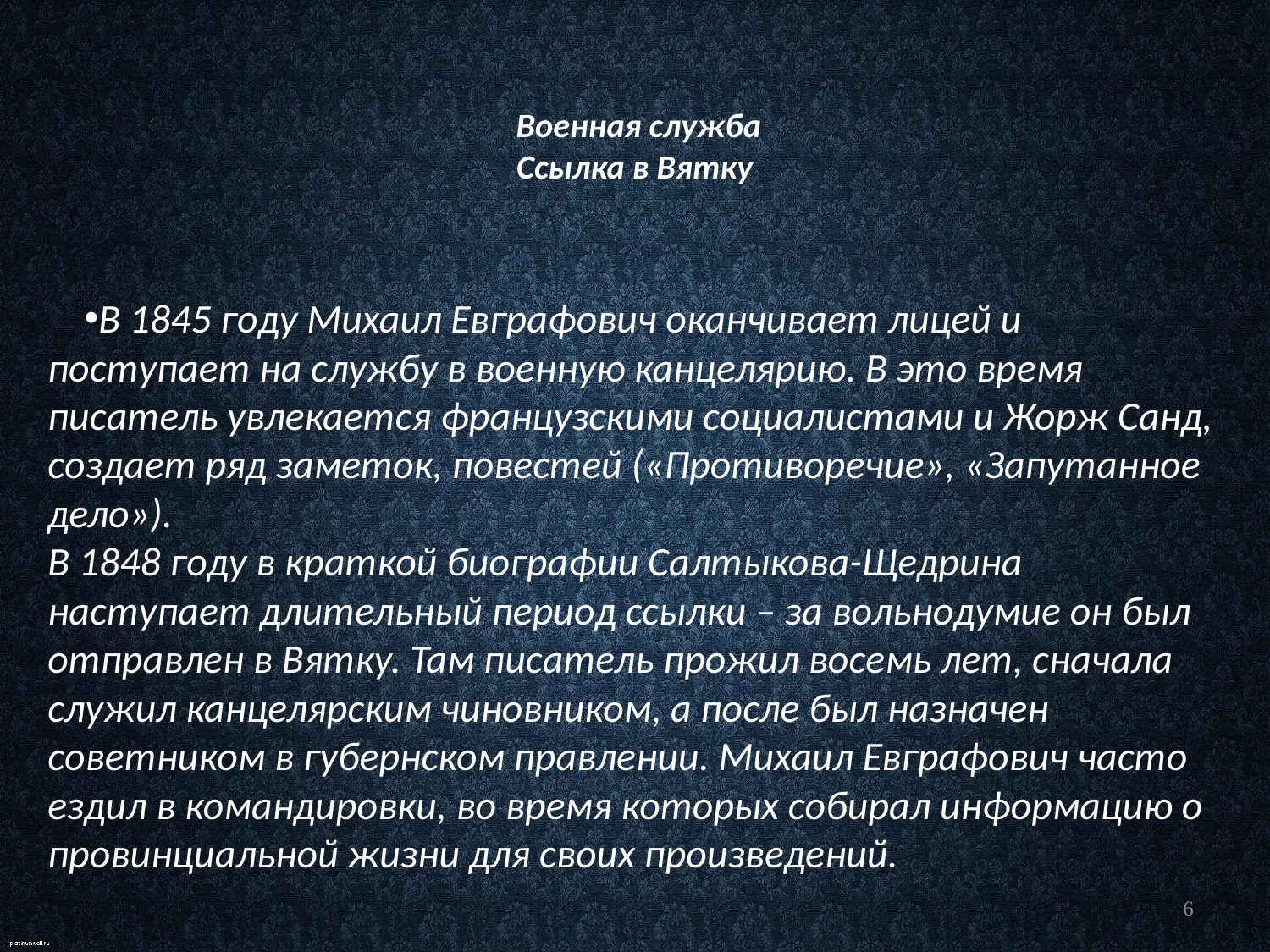

# Военная служба Ссылка в Вятку
В 1845 году Михаил Евграфович оканчивает лицей и поступает на службу в военную канцелярию. В это время писатель увлекается французскими социалистами и Жорж Санд, создает ряд заметок, повестей («Противоречие», «Запутанное дело»). 
В 1848 году в краткой биографии Салтыкова-Щедрина наступает длительный период ссылки – за вольнодумие он был отправлен в Вятку. Там писатель прожил восемь лет, сначала служил канцелярским чиновником, а после был назначен советником в губернском правлении. Михаил Евграфович часто ездил в командировки, во время которых собирал информацию о провинциальной жизни для своих произведений.
6